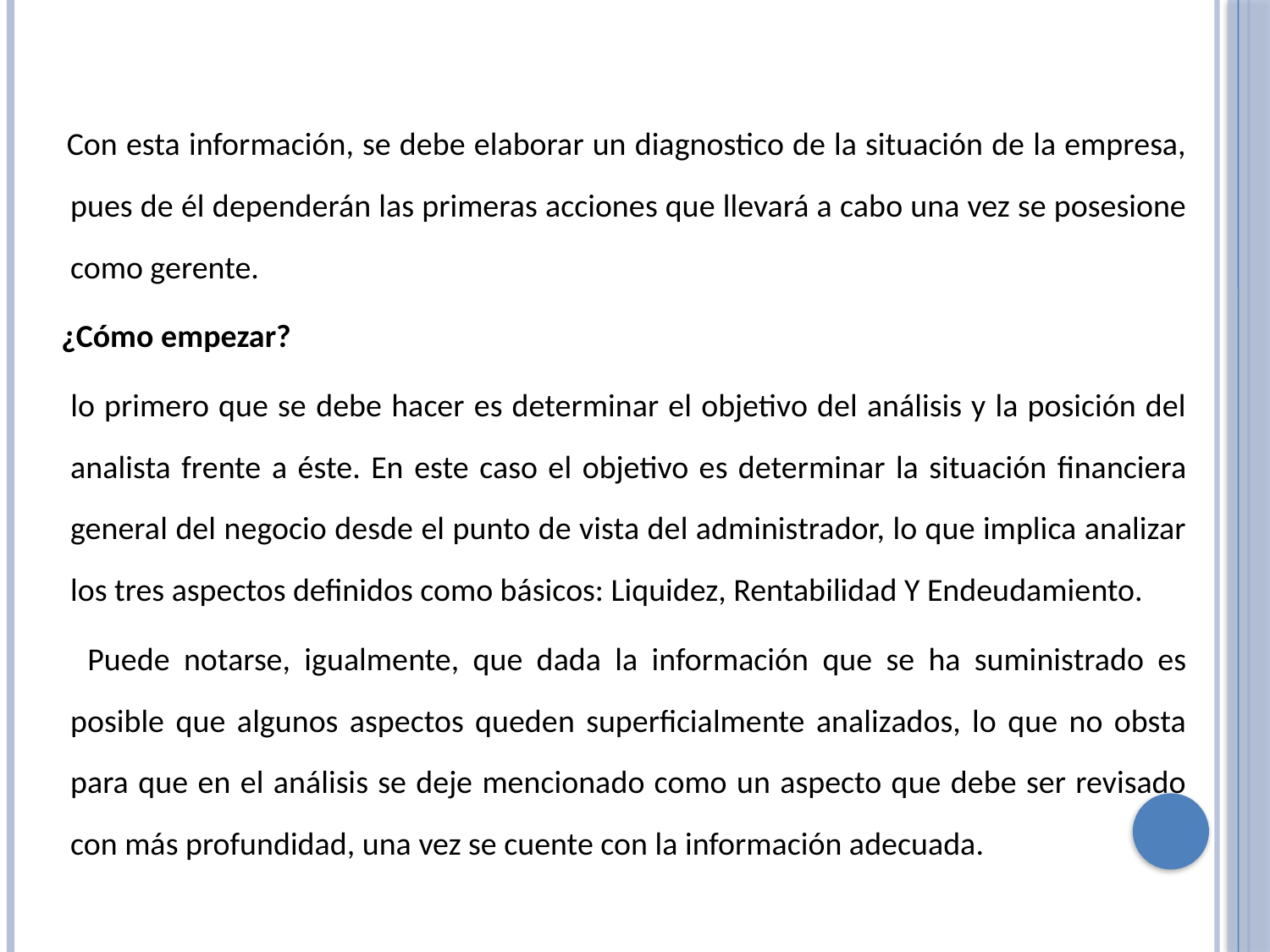

Con esta información, se debe elaborar un diagnostico de la situación de la empresa, pues de él dependerán las primeras acciones que llevará a cabo una vez se posesione como gerente.
    ¿Cómo empezar?
    lo primero que se debe hacer es determinar el objetivo del análisis y la posición del analista frente a éste. En este caso el objetivo es determinar la situación financiera general del negocio desde el punto de vista del administrador, lo que implica analizar los tres aspectos definidos como básicos: Liquidez, Rentabilidad Y Endeudamiento.
    Puede notarse, igualmente, que dada la información que se ha suministrado es posible que algunos aspectos queden superficialmente analizados, lo que no obsta para que en el análisis se deje mencionado como un aspecto que debe ser revisado con más profundidad, una vez se cuente con la información adecuada.